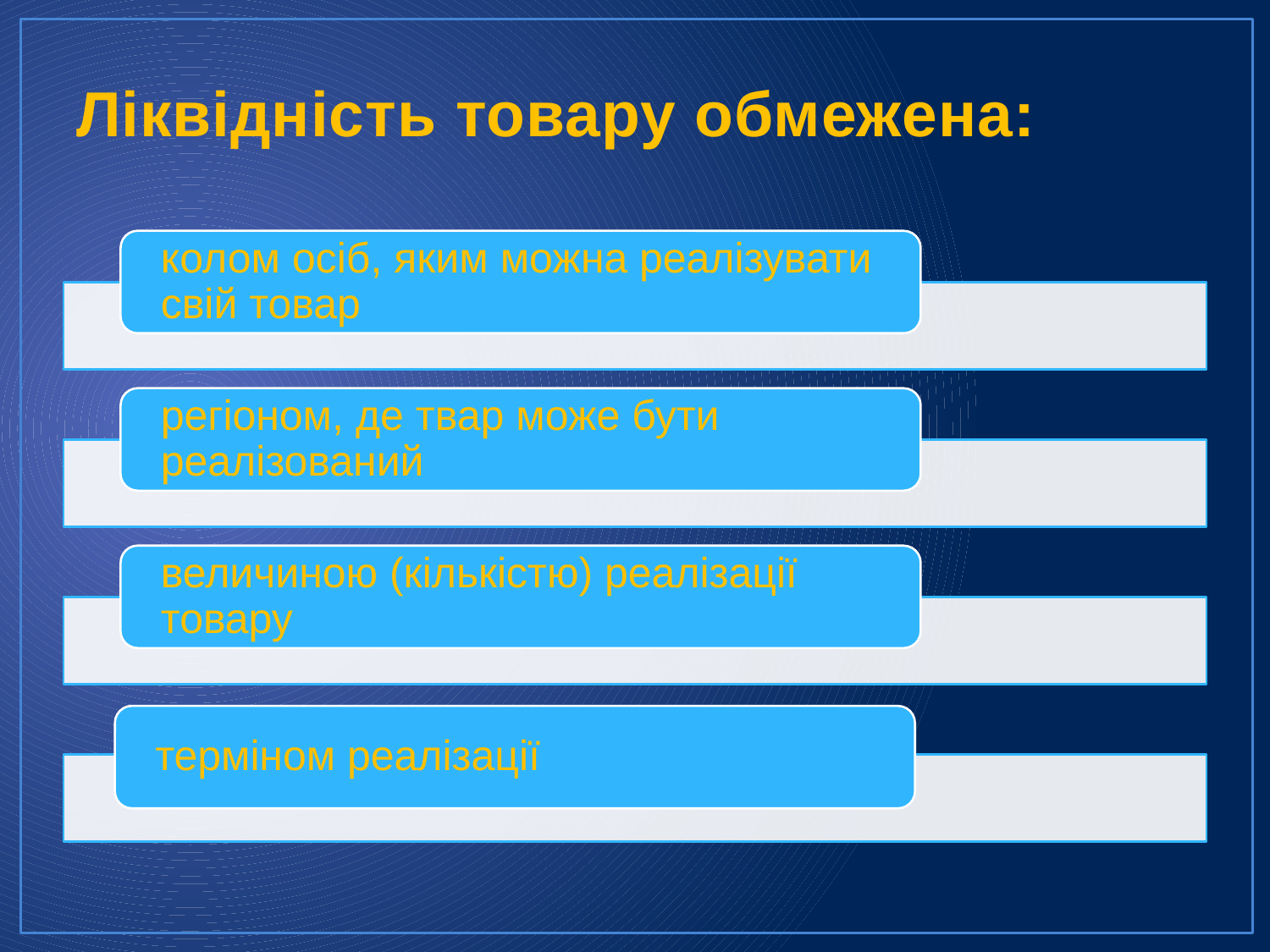

# Ліквідність товару обмежена:
колом осіб, яким можна реалізувати свій товар
регіоном, де твар може бути реалізований
величиною (кількістю) реалізації товару
терміном реалізації